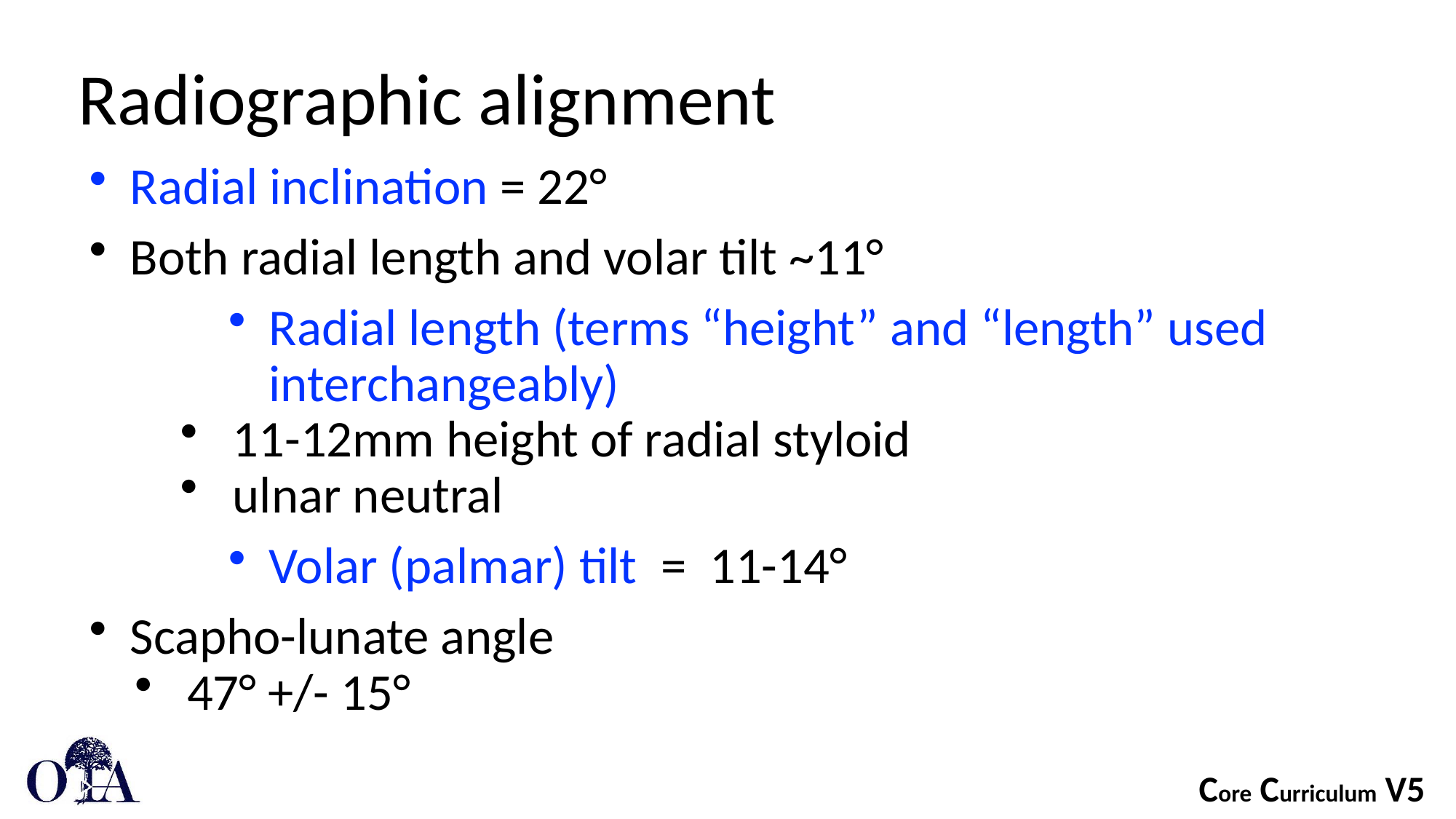

Radiographic alignment
Radial inclination = 22°
Both radial length and volar tilt ~11°
Radial length (terms “height” and “length” used interchangeably)
 11-12mm height of radial styloid
 ulnar neutral
Volar (palmar) tilt  =  11-14°
Scapho-lunate angle
 47° +/- 15°